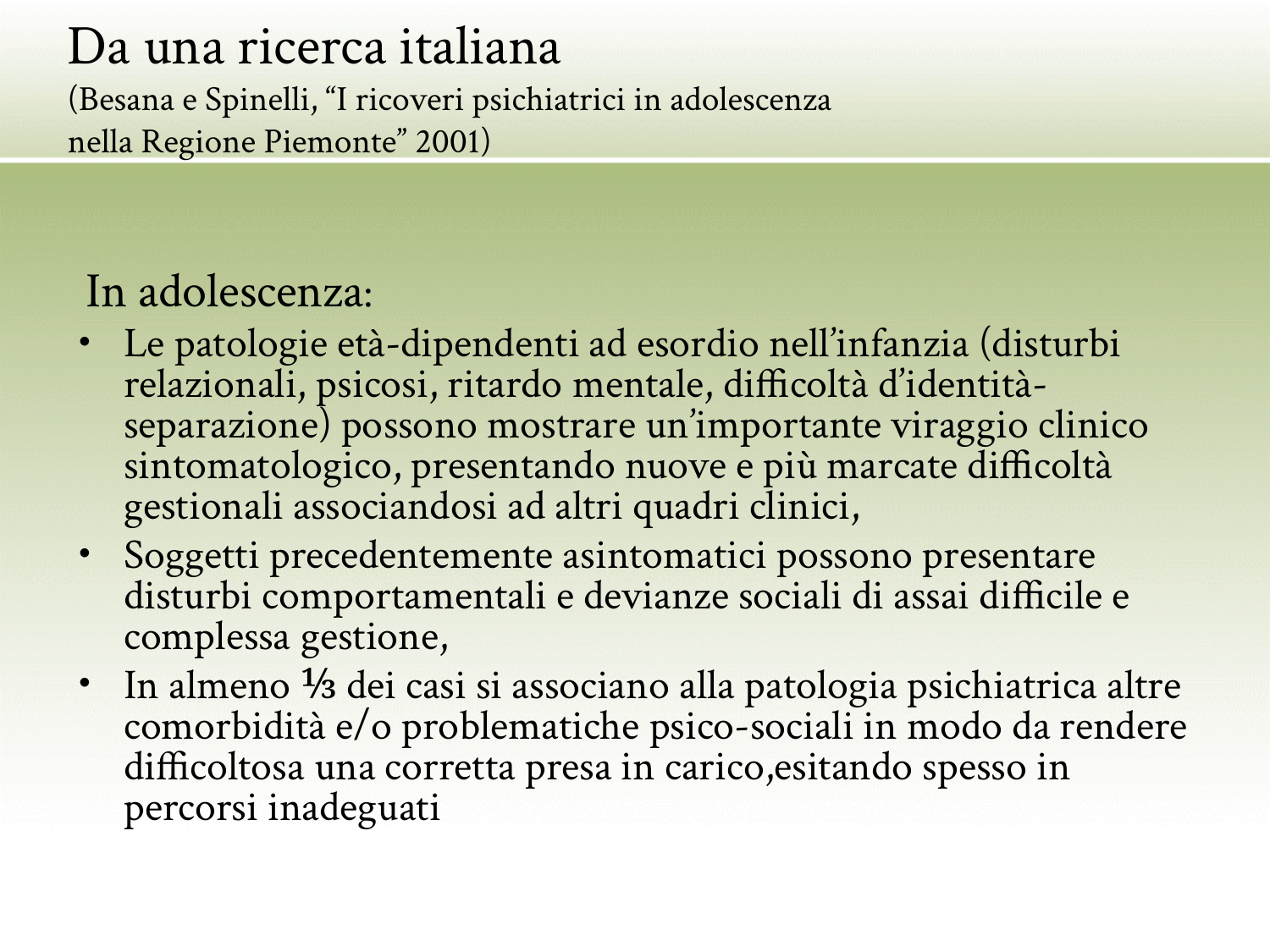

# Da una ricerca italiana (Besana e Spinelli, “I ricoveri psichiatrici in adolescenza nella Regione Piemonte” 2001)
 In adolescenza:
Le patologie età-dipendenti ad esordio nell’infanzia (disturbi relazionali, psicosi, ritardo mentale, difficoltà d’identità-separazione) possono mostrare un’importante viraggio clinico sintomatologico, presentando nuove e più marcate difficoltà gestionali associandosi ad altri quadri clinici,
Soggetti precedentemente asintomatici possono presentare disturbi comportamentali e devianze sociali di assai difficile e complessa gestione,
In almeno ⅓ dei casi si associano alla patologia psichiatrica altre comorbidità e/o problematiche psico-sociali in modo da rendere difficoltosa una corretta presa in carico,esitando spesso in percorsi inadeguati